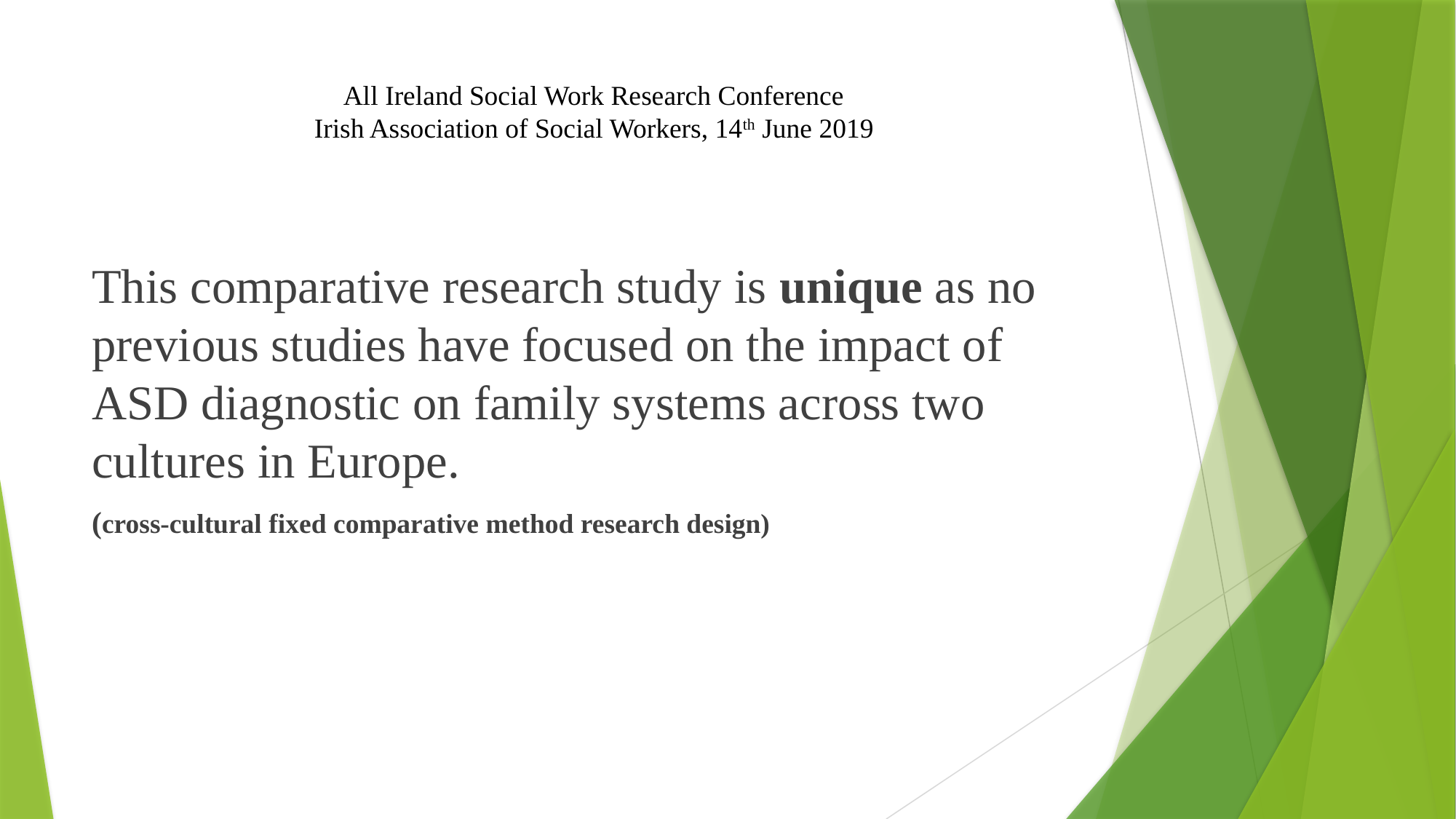

# All Ireland Social Work Research Conference Irish Association of Social Workers, 14th June 2019

This comparative research study is unique as no previous studies have focused on the impact of ASD diagnostic on family systems across two cultures in Europe.
(cross-cultural fixed comparative method research design)